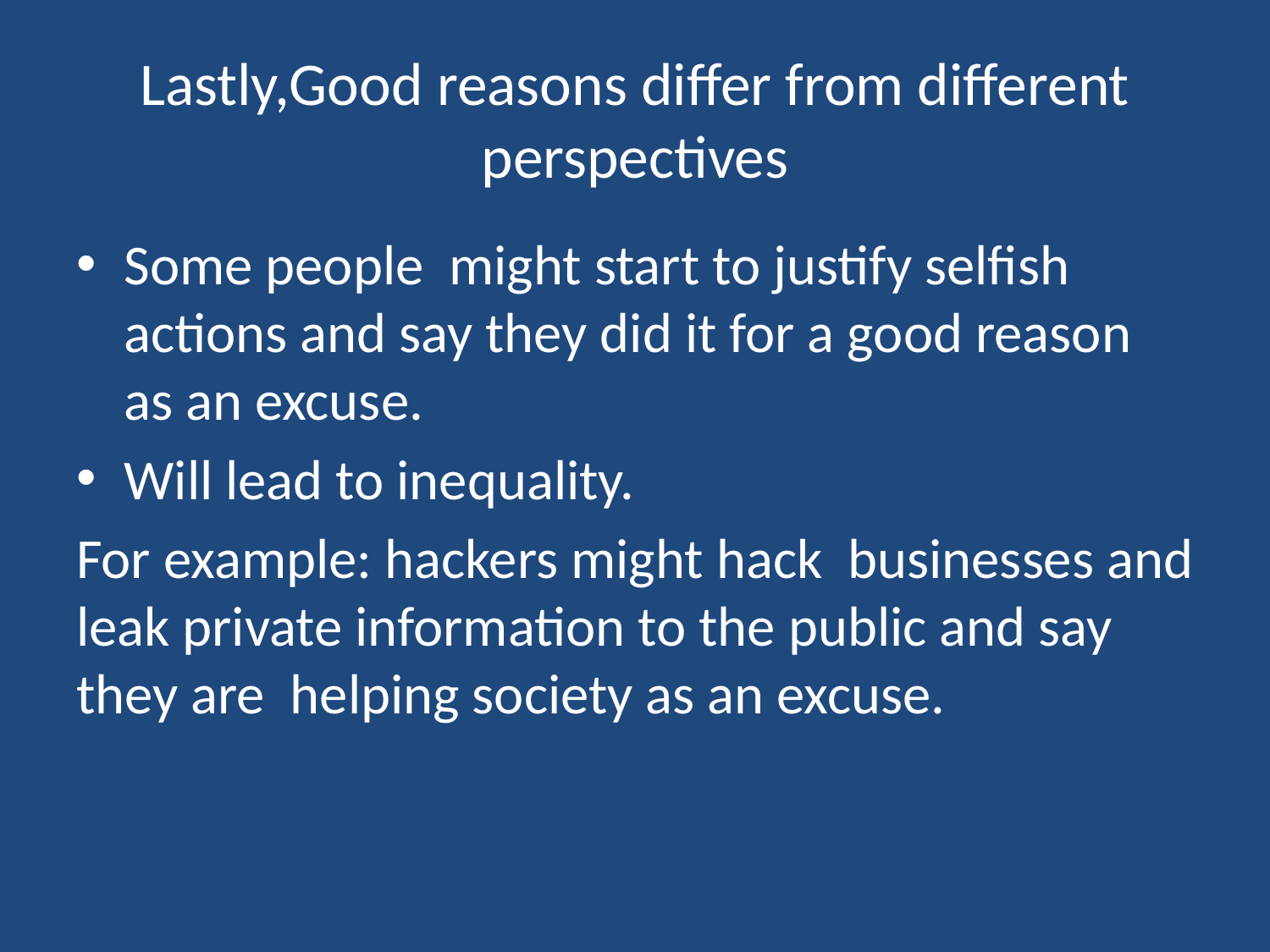

# Lastly,Good reasons differ from different perspectives
Some people  might start to justify selfish actions and say they did it for a good reason as an excuse.
Will lead to inequality.
For example: hackers might hack  businesses and leak private information to the public and say they are  helping society as an excuse.